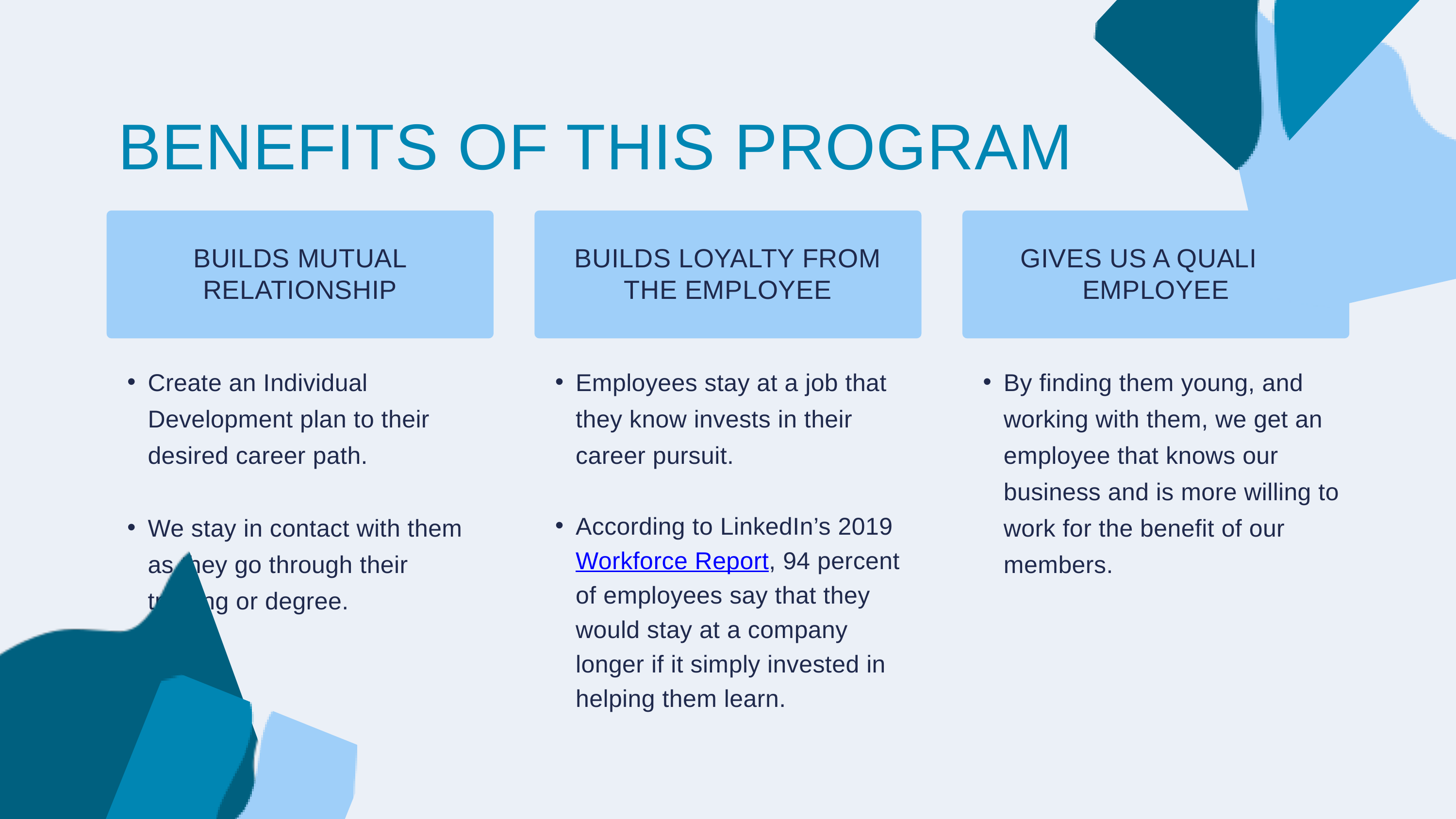

BENEFITS OF THIS PROGRAM

BUILDS MUTUAL RELATIONSHIP

BUILDS LOYALTY FROM THE EMPLOYEE

GIVES US A QUALITY EMPLOYEE
Create an Individual Development plan to their desired career path.

We stay in contact with them as they go through their training or degree.

Employees stay at a job that they know invests in their career pursuit.

According to LinkedIn’s 2019 Workforce Report, 94 percent of employees say that they would stay at a company longer if it simply invested in helping them learn.

By finding them young, and working with them, we get an employee that knows our business and is more willing to work for the benefit of our members.